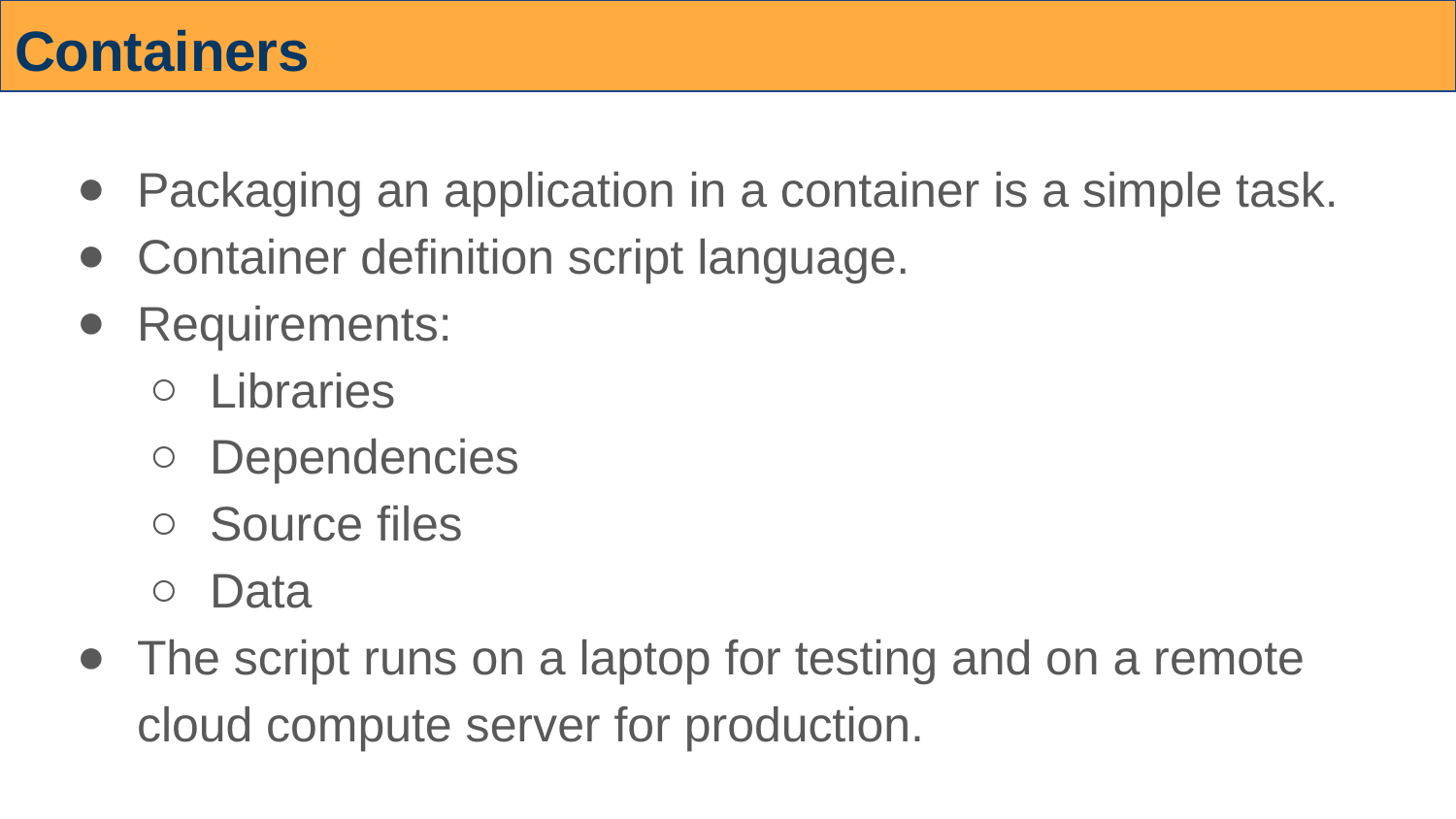

# Containers
Packaging an application in a container is a simple task.
Container definition script language.
Requirements:
Libraries
Dependencies
Source files
Data
The script runs on a laptop for testing and on a remote cloud compute server for production.